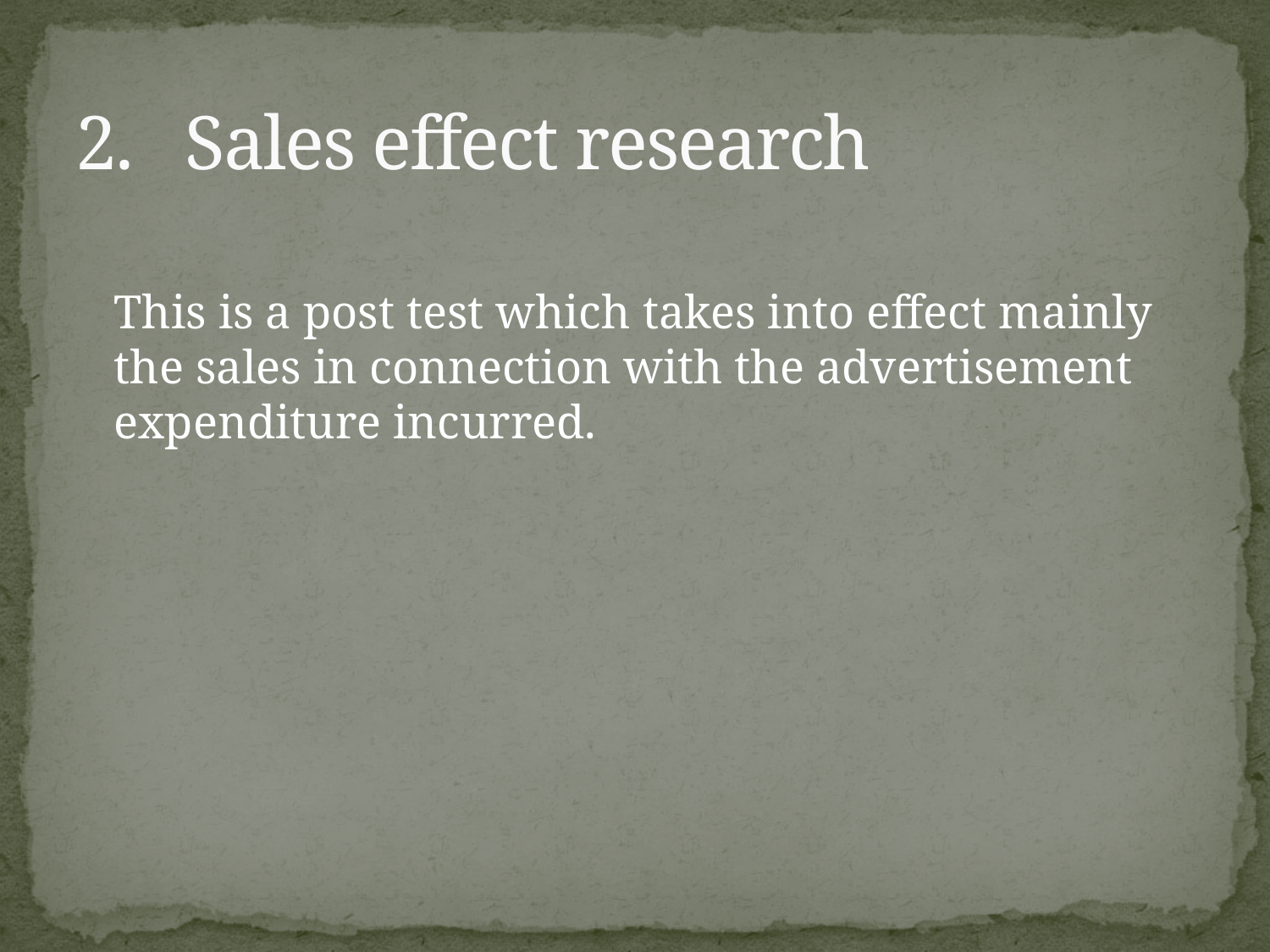

# 2.   Sales effect research

	This is a post test which takes into effect mainly the sales in connection with the advertisement expenditure incurred.